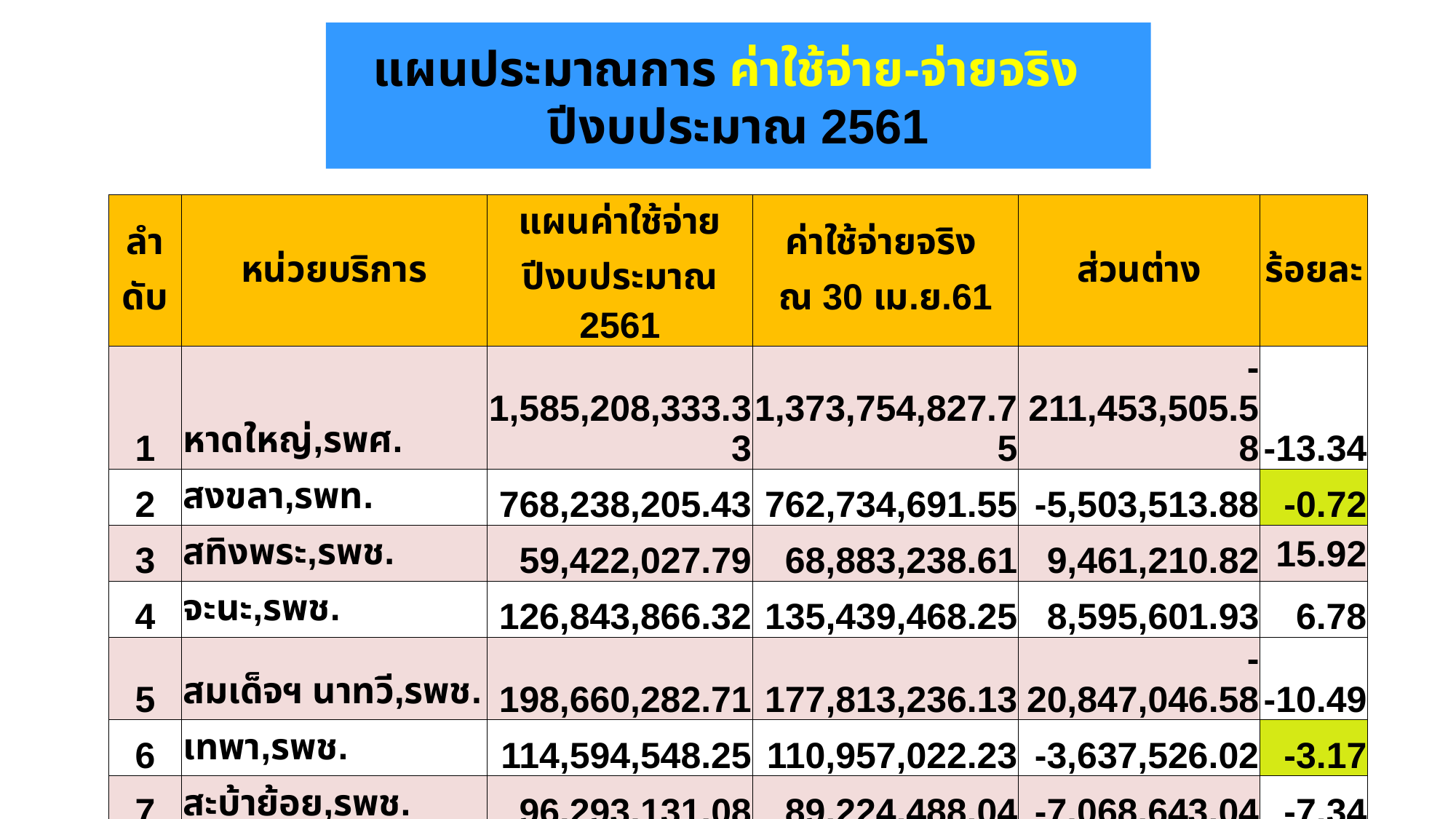

# แผนประมาณการ ค่าใช้จ่าย-จ่ายจริง ปีงบประมาณ 2561
| ลำ ดับ | หน่วยบริการ | แผนค่าใช้จ่าย ปีงบประมาณ 2561 | ค่าใช้จ่ายจริง ณ 30 เม.ย.61 | ส่วนต่าง | ร้อยละ |
| --- | --- | --- | --- | --- | --- |
| 1 | หาดใหญ่,รพศ. | 1,585,208,333.33 | 1,373,754,827.75 | -211,453,505.58 | -13.34 |
| 2 | สงขลา,รพท. | 768,238,205.43 | 762,734,691.55 | -5,503,513.88 | -0.72 |
| 3 | สทิงพระ,รพช. | 59,422,027.79 | 68,883,238.61 | 9,461,210.82 | 15.92 |
| 4 | จะนะ,รพช. | 126,843,866.32 | 135,439,468.25 | 8,595,601.93 | 6.78 |
| 5 | สมเด็จฯ นาทวี,รพช. | 198,660,282.71 | 177,813,236.13 | -20,847,046.58 | -10.49 |
| 6 | เทพา,รพช. | 114,594,548.25 | 110,957,022.23 | -3,637,526.02 | -3.17 |
| 7 | สะบ้าย้อย,รพช. | 96,293,131.08 | 89,224,488.04 | -7,068,643.04 | -7.34 |
| 8 | ระโนด,รพช. | 108,123,126.42 | 101,699,961.89 | -6,423,164.53 | -5.94 |
| 9 | กระแสสินธุ์,รพช. | 31,912,325.08 | 32,530,037.49 | 617,712.41 | 1.94 |